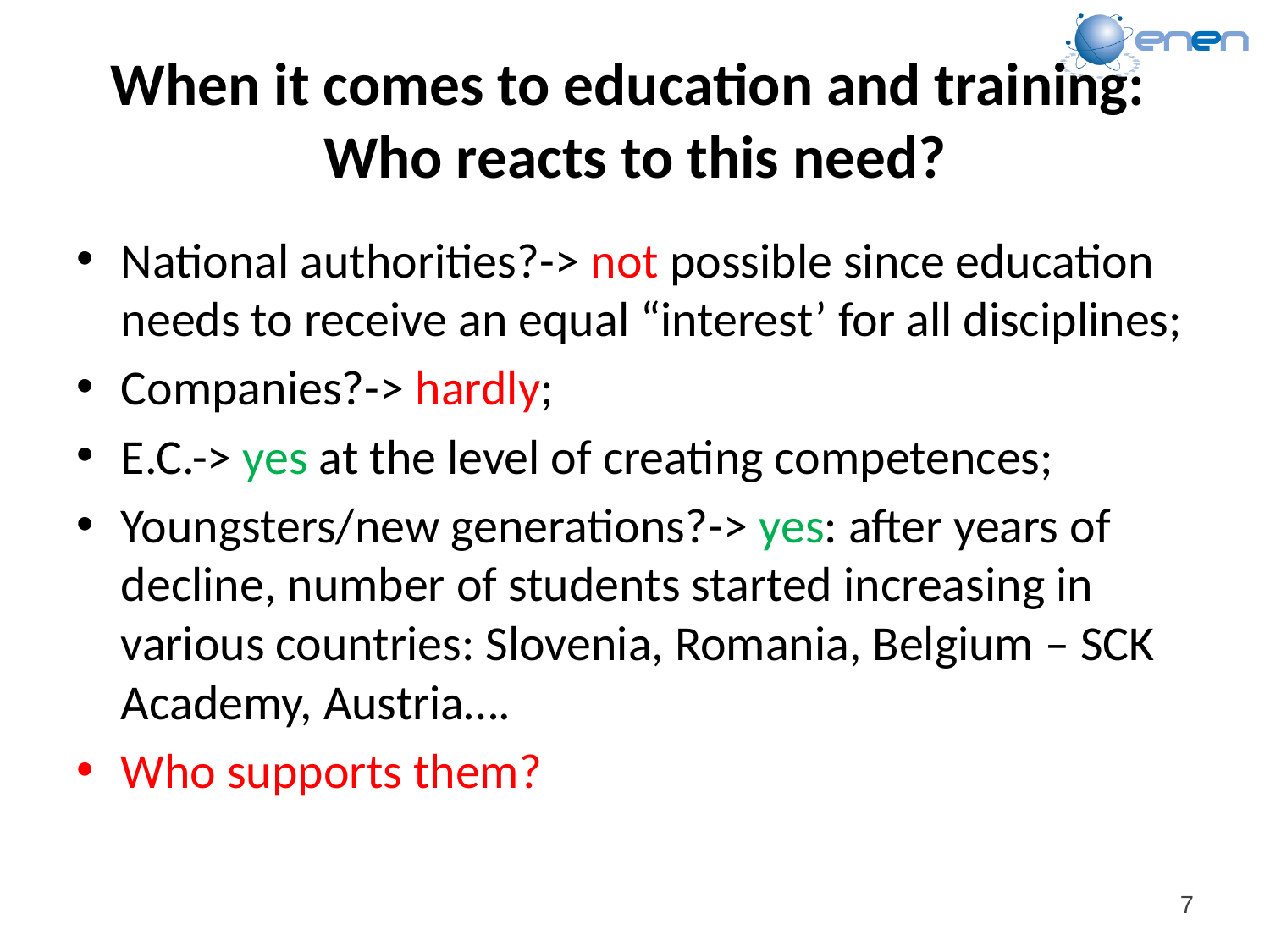

# When it comes to education and training: Who reacts to this need?
National authorities?-> not possible since education needs to receive an equal “interest’ for all disciplines;
Companies?-> hardly;
E.C.-> yes at the level of creating competences;
Youngsters/new generations?-> yes: after years of decline, number of students started increasing in various countries: Slovenia, Romania, Belgium – SCK Academy, Austria….
Who supports them?
7